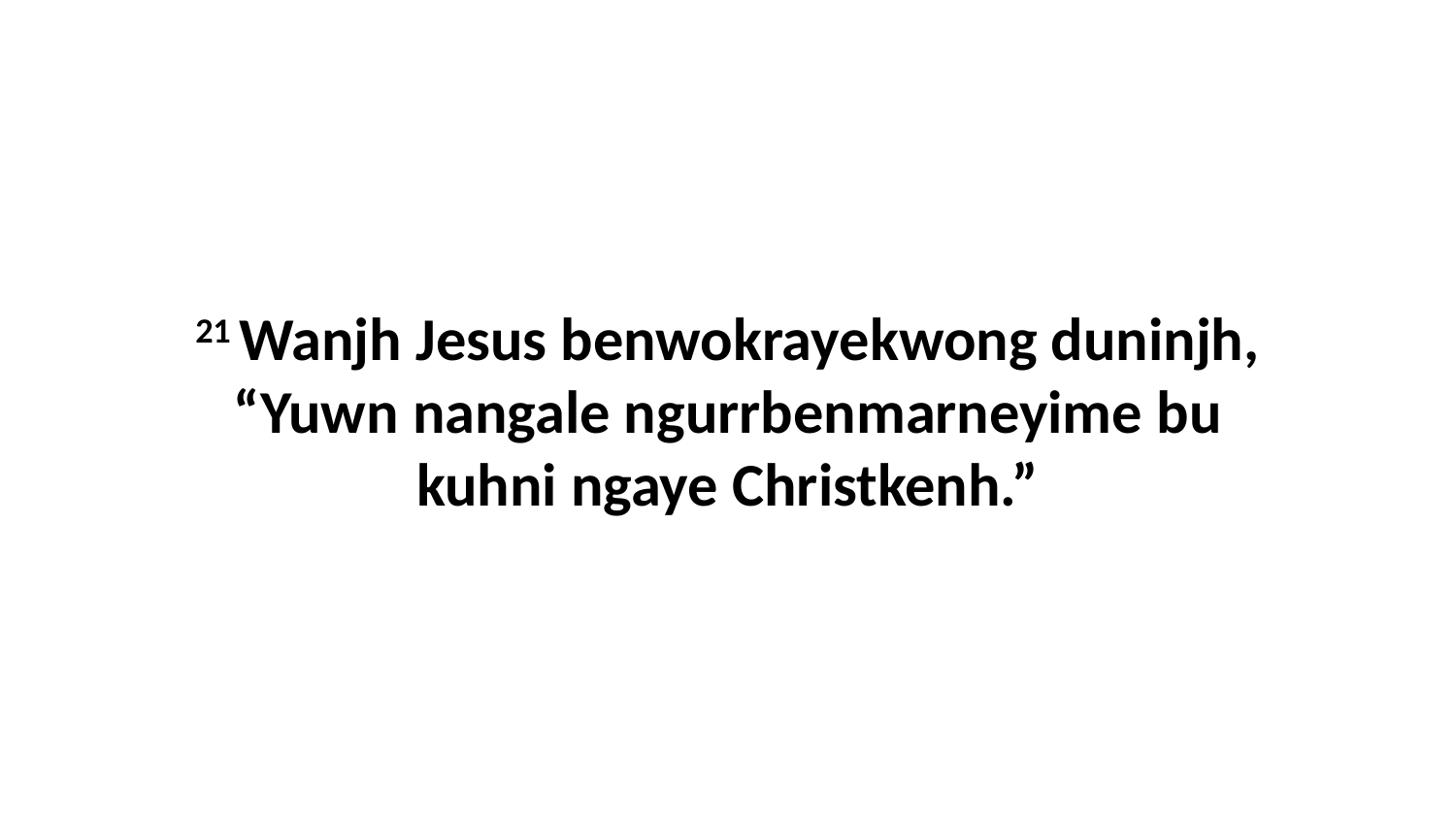

21 Wanjh Jesus benwokrayekwong duninjh, “Yuwn nangale ngurrbenmarneyime bu kuhni ngaye Christkenh.”